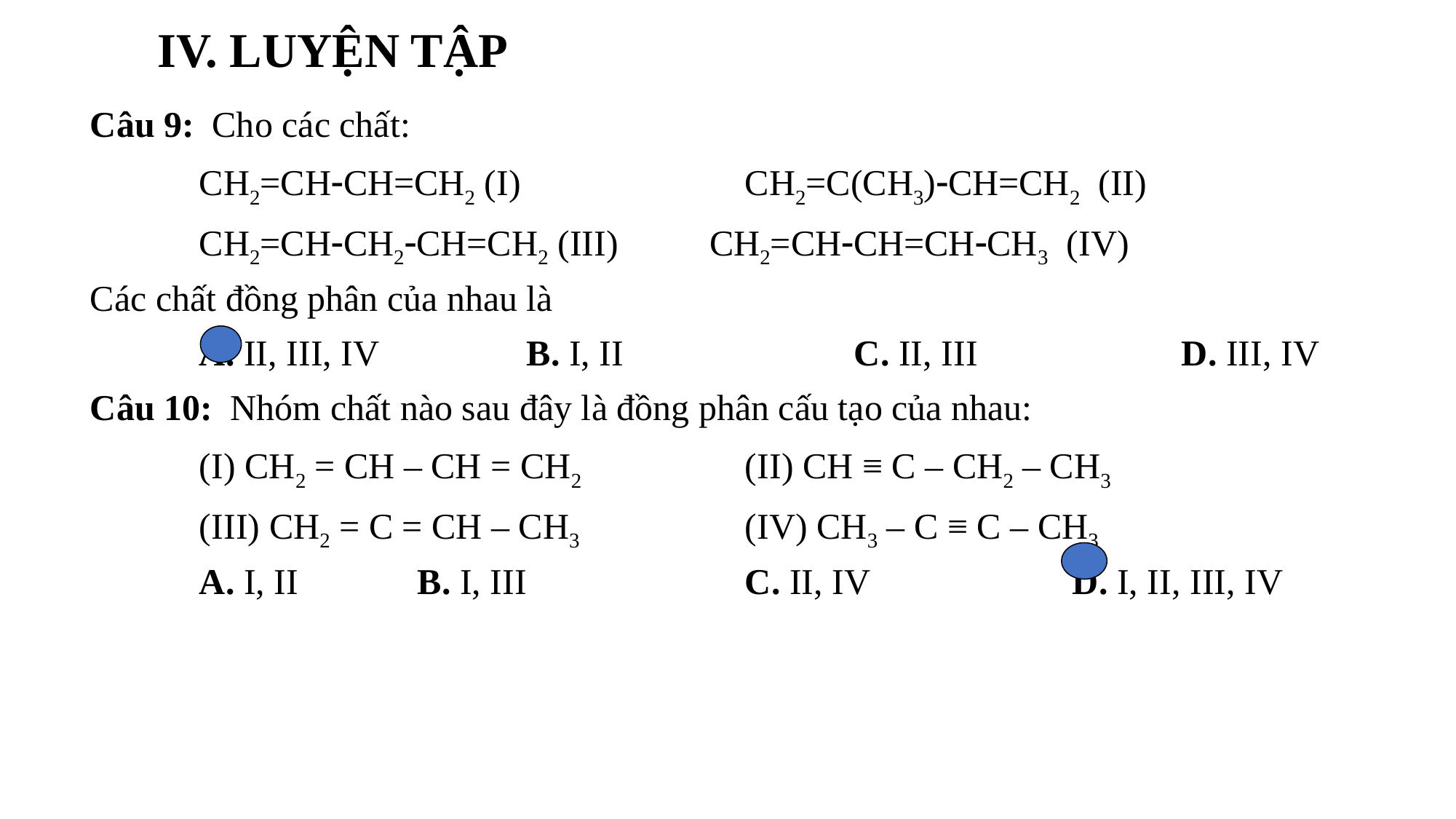

# IV. LUYỆN TẬP
Câu 9:  Cho các chất:
	CH2=CH−CH=CH2 (I)			CH2=C(CH3)−CH=CH2  (II)
	CH2=CH−CH2−CH=CH2 (III)          CH2=CH−CH=CH−CH3  (IV)
Các chất đồng phân của nhau là
	A. II, III, IV		B. I, II			C. II, III		D. III, IV
Câu 10:  Nhóm chất nào sau đây là đồng phân cấu tạo của nhau:
	(I) CH2 = CH – CH = CH2		(II) CH ≡ C – CH2 – CH3
	(III) CH2 = C = CH – CH3		(IV) CH3 – C ≡ C – CH3
	A. I, II		B. I, III		C. II, IV		D. I, II, III, IV